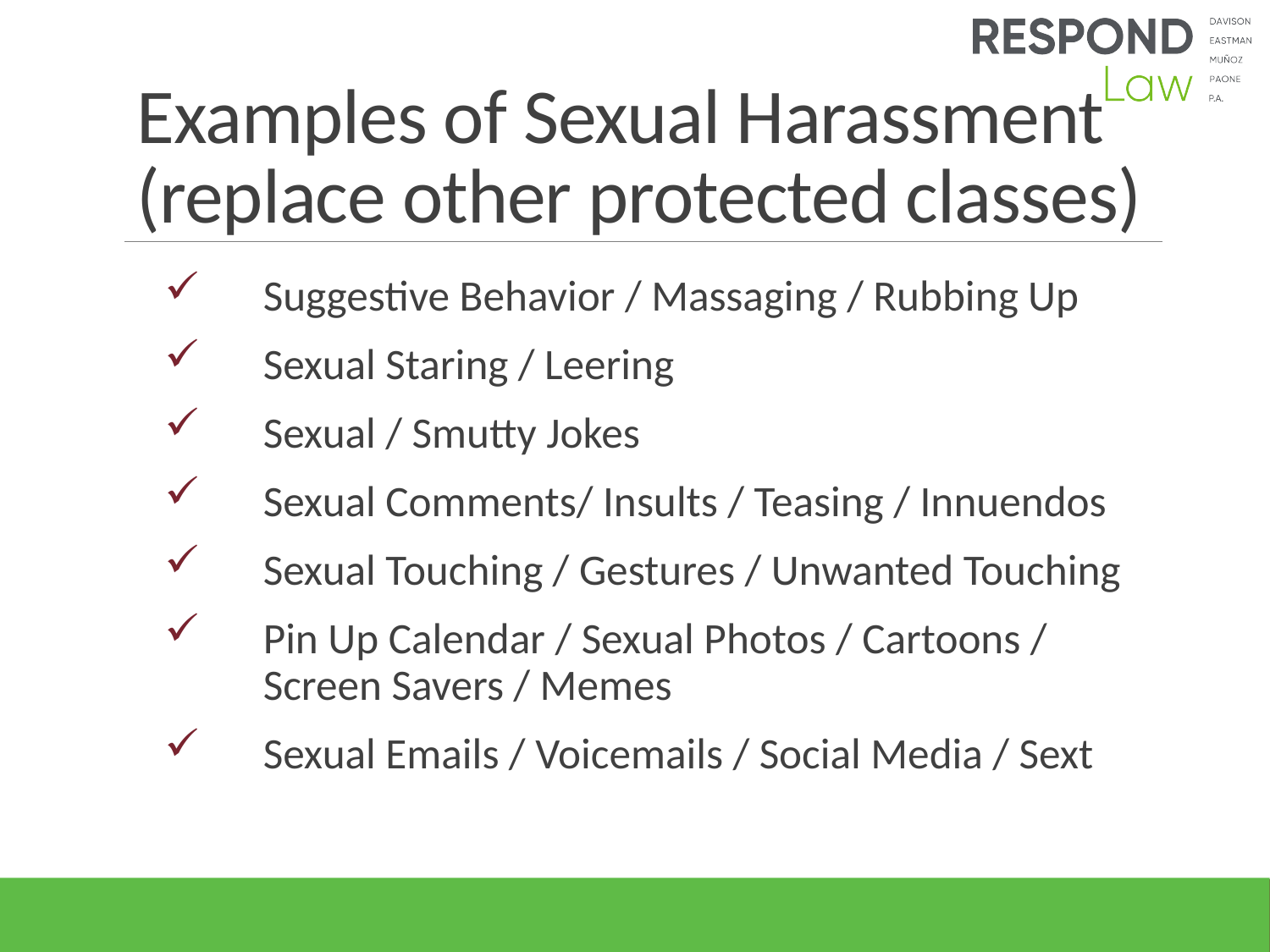

# Examples of Sexual Harassment (replace other protected classes)
Suggestive Behavior / Massaging / Rubbing Up
Sexual Staring / Leering
Sexual / Smutty Jokes
Sexual Comments/ Insults / Teasing / Innuendos
Sexual Touching / Gestures / Unwanted Touching
Pin Up Calendar / Sexual Photos / Cartoons / Screen Savers / Memes
Sexual Emails / Voicemails / Social Media / Sext